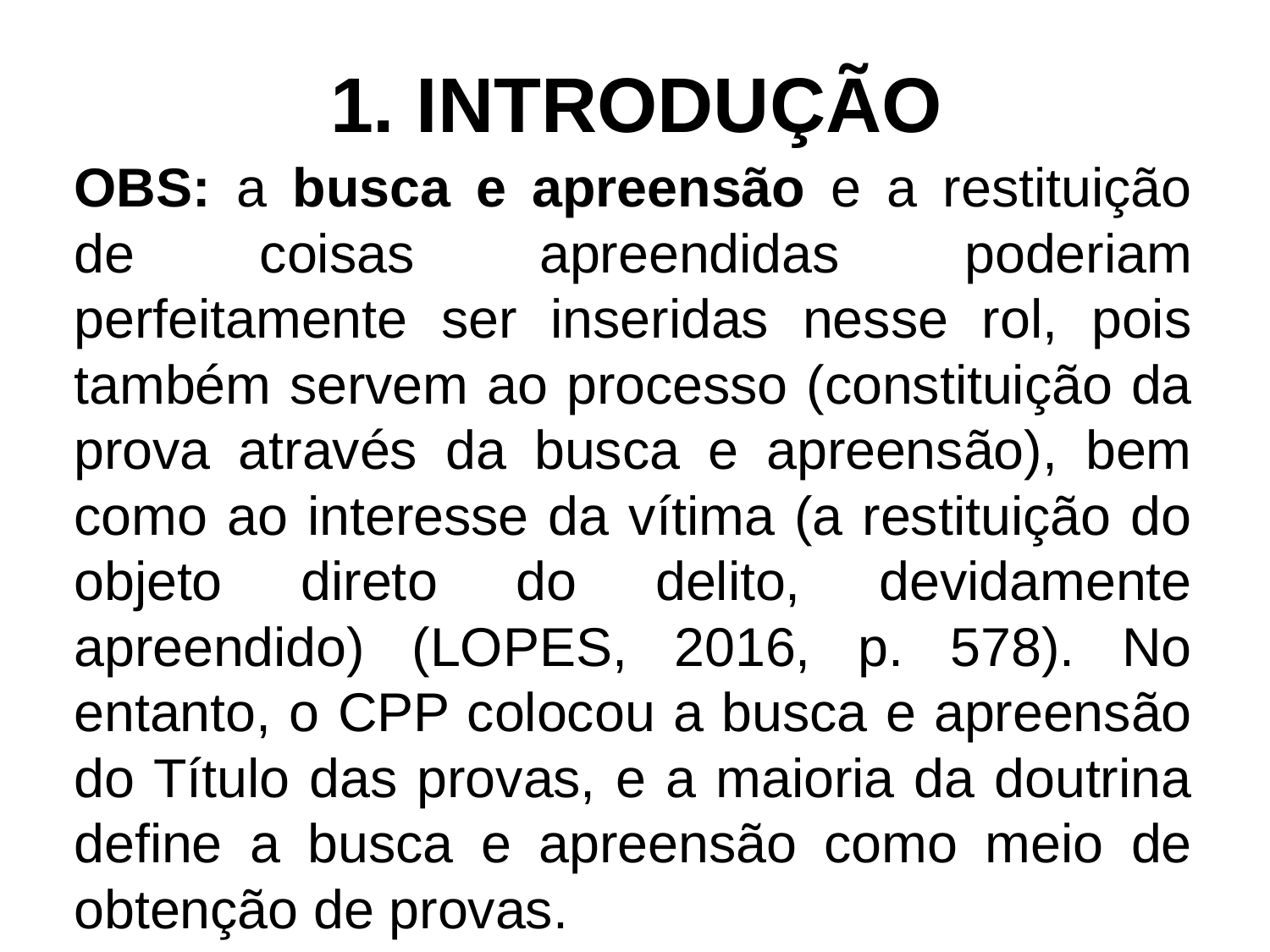

# 1. INTRODUÇÃO
OBS: a busca e apreensão e a restituição de coisas apreendidas poderiam perfeitamente ser inseridas nesse rol, pois também servem ao processo (constituição da prova através da busca e apreensão), bem como ao interesse da vítima (a restituição do objeto direto do delito, devidamente apreendido) (LOPES, 2016, p. 578). No entanto, o CPP colocou a busca e apreensão do Título das provas, e a maioria da doutrina define a busca e apreensão como meio de obtenção de provas.